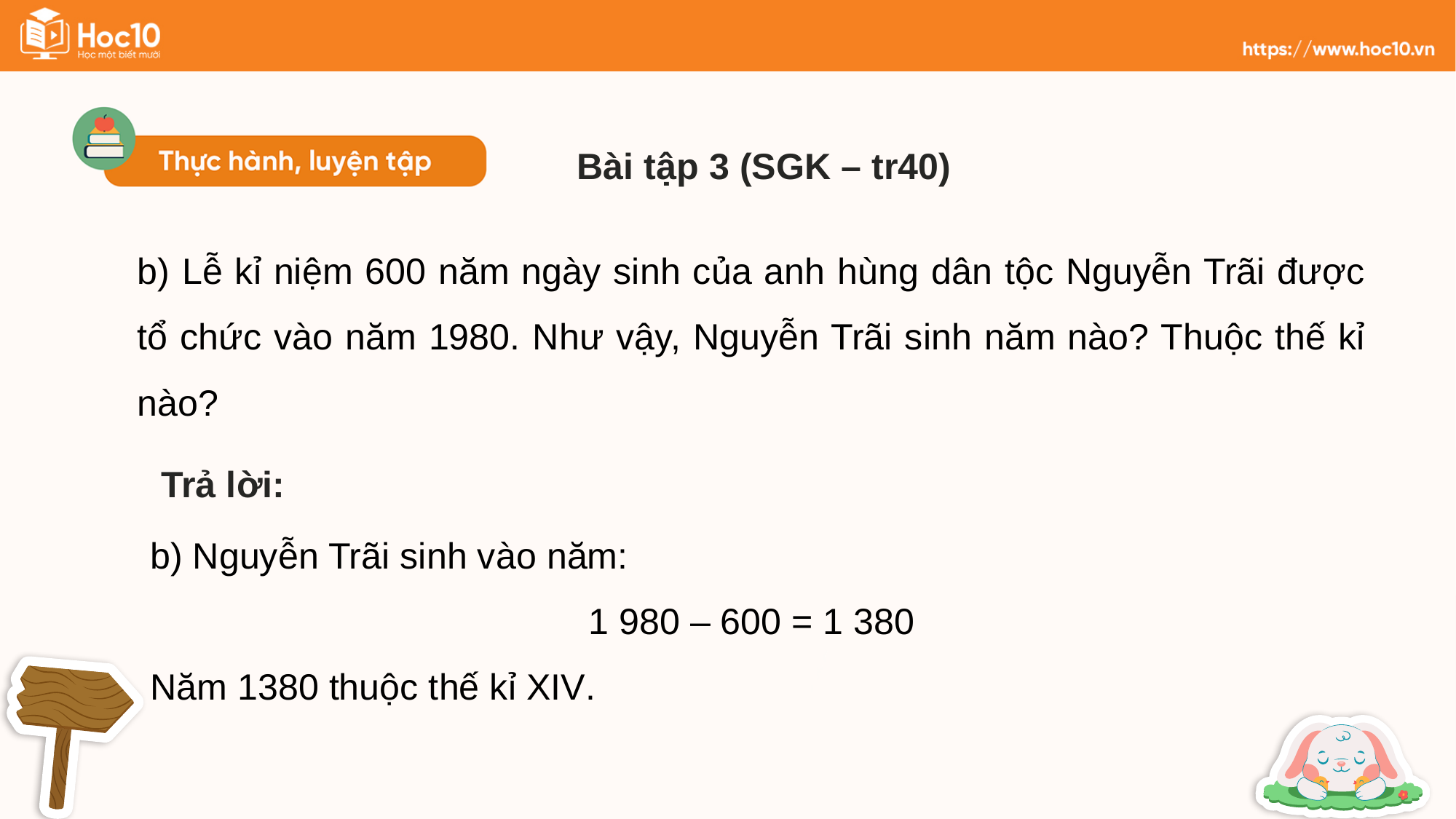

Bài tập 3 (SGK – tr40)
b) Lễ kỉ niệm 600 năm ngày sinh của anh hùng dân tộc Nguyễn Trãi được tổ chức vào năm 1980. Như vậy, Nguyễn Trãi sinh năm nào? Thuộc thế kỉ nào?
Trả lời:

b) Nguyễn Trãi sinh vào năm:
1 980 – 600 = 1 380
Năm 1380 thuộc thế kỉ XIV.